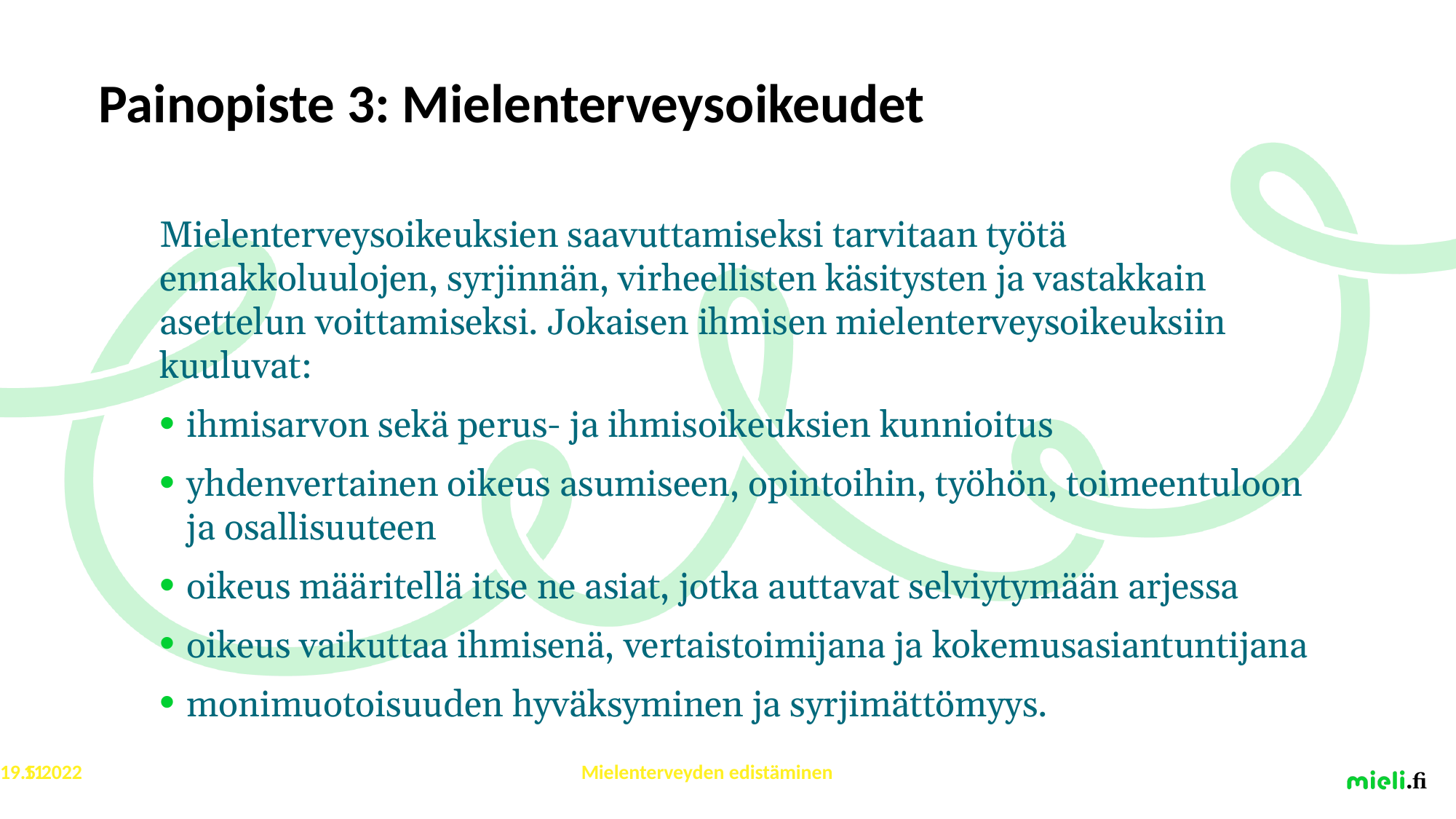

# Painopiste 3: Mielenterveysoikeudet
Mielenterveysoikeuksien saavuttamiseksi tarvitaan työtä ennakkoluulojen, syrjinnän, virheellisten käsitysten ja vastakkain asettelun voittamiseksi. Jokaisen ihmisen mielenterveysoikeuksiin kuuluvat:
ihmisarvon sekä perus- ja ihmisoikeuksien kunnioitus
yhdenvertainen oikeus asumiseen, opintoihin, työhön, toimeentuloon ja osallisuuteen
oikeus määritellä itse ne asiat, jotka auttavat selviytymään arjessa
oikeus vaikuttaa ihmisenä, vertaistoimijana ja kokemusasiantuntijana
monimuotoisuuden hyväksyminen ja syrjimättömyys.

19.5.2022
Mielenterveyden edistäminen
11